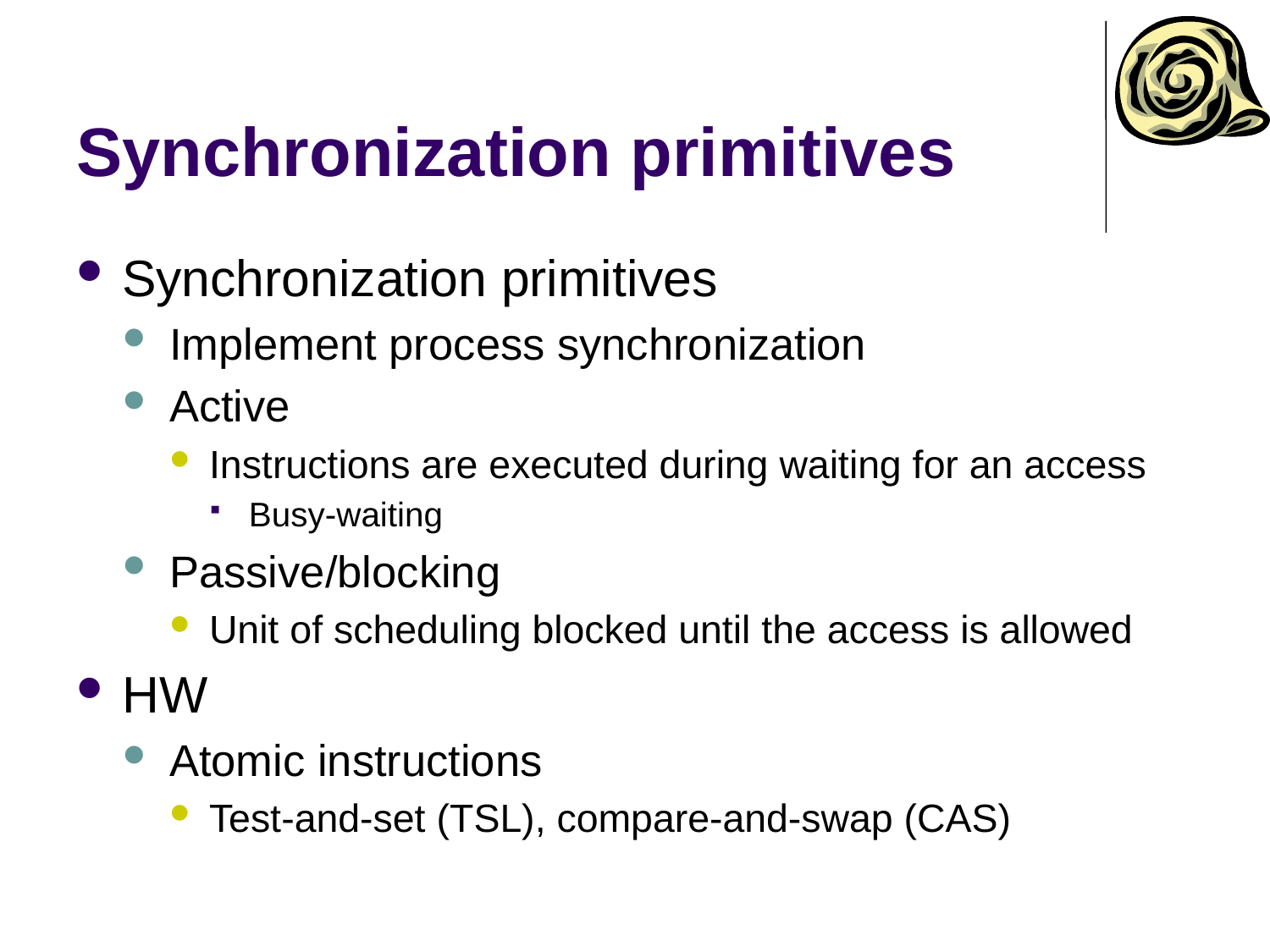

# Synchronization primitives
Synchronization primitives
Implement process synchronization
Active
Instructions are executed during waiting for an access
Busy-waiting
Passive/blocking
Unit of scheduling blocked until the access is allowed
HW
Atomic instructions
Test-and-set (TSL), compare-and-swap (CAS)